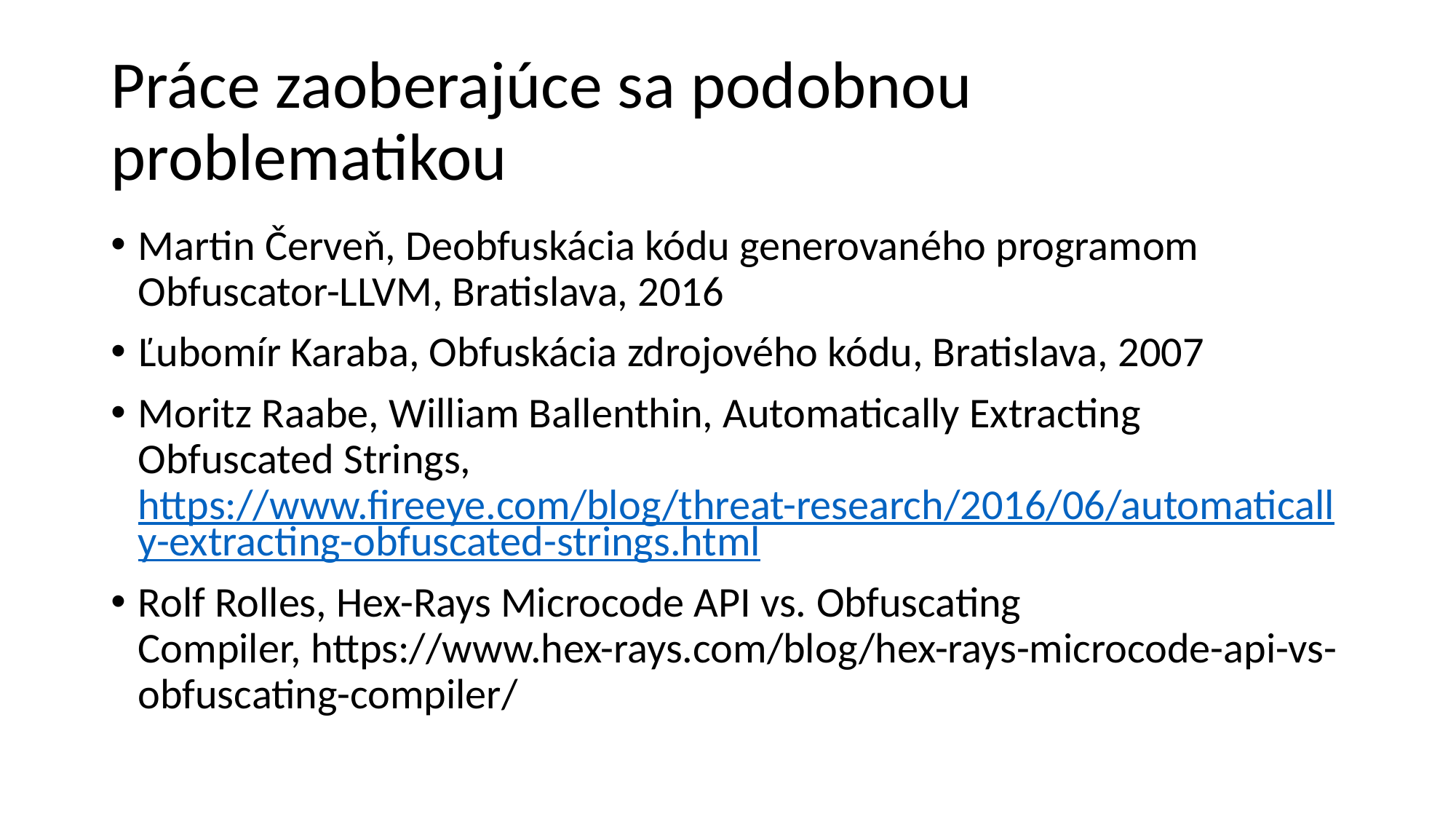

# Práce zaoberajúce sa podobnou problematikou
Martin Červeň, Deobfuskácia kódu generovaného programom Obfuscator-LLVM, Bratislava, 2016
Ľubomír Karaba, Obfuskácia zdrojového kódu, Bratislava, 2007
Moritz Raabe, William Ballenthin, Automatically Extracting Obfuscated Strings, https://www.fireeye.com/blog/threat-research/2016/06/automatically-extracting-obfuscated-strings.html
Rolf Rolles, Hex-Rays Microcode API vs. Obfuscating Compiler, https://www.hex-rays.com/blog/hex-rays-microcode-api-vs-obfuscating-compiler/